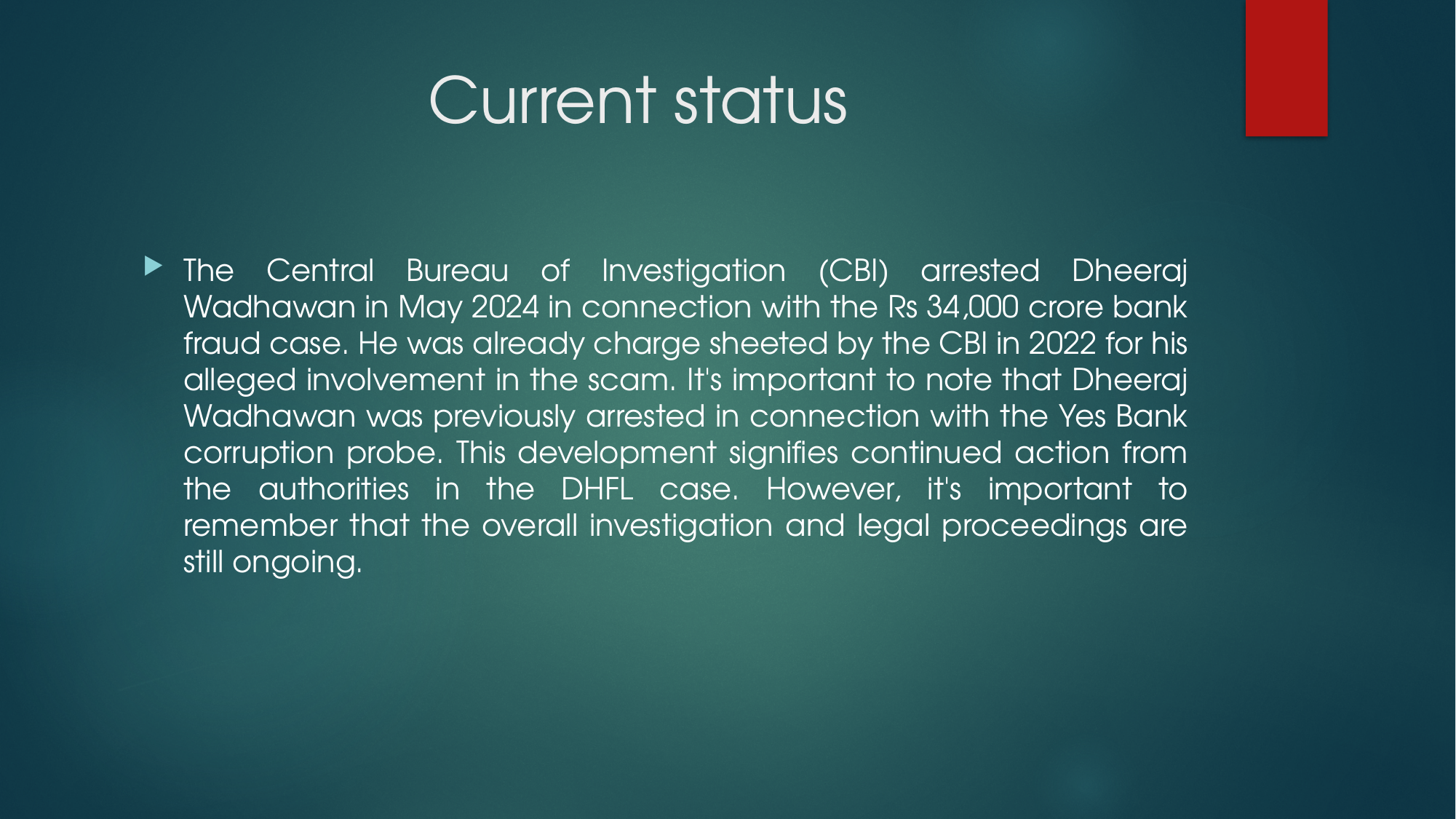

# Current status
The Central Bureau of Investigation (CBI) arrested Dheeraj Wadhawan in May 2024 in connection with the Rs 34,000 crore bank fraud case. He was already charge sheeted by the CBI in 2022 for his alleged involvement in the scam. It's important to note that Dheeraj Wadhawan was previously arrested in connection with the Yes Bank corruption probe. This development signifies continued action from the authorities in the DHFL case. However, it's important to remember that the overall investigation and legal proceedings are still ongoing.